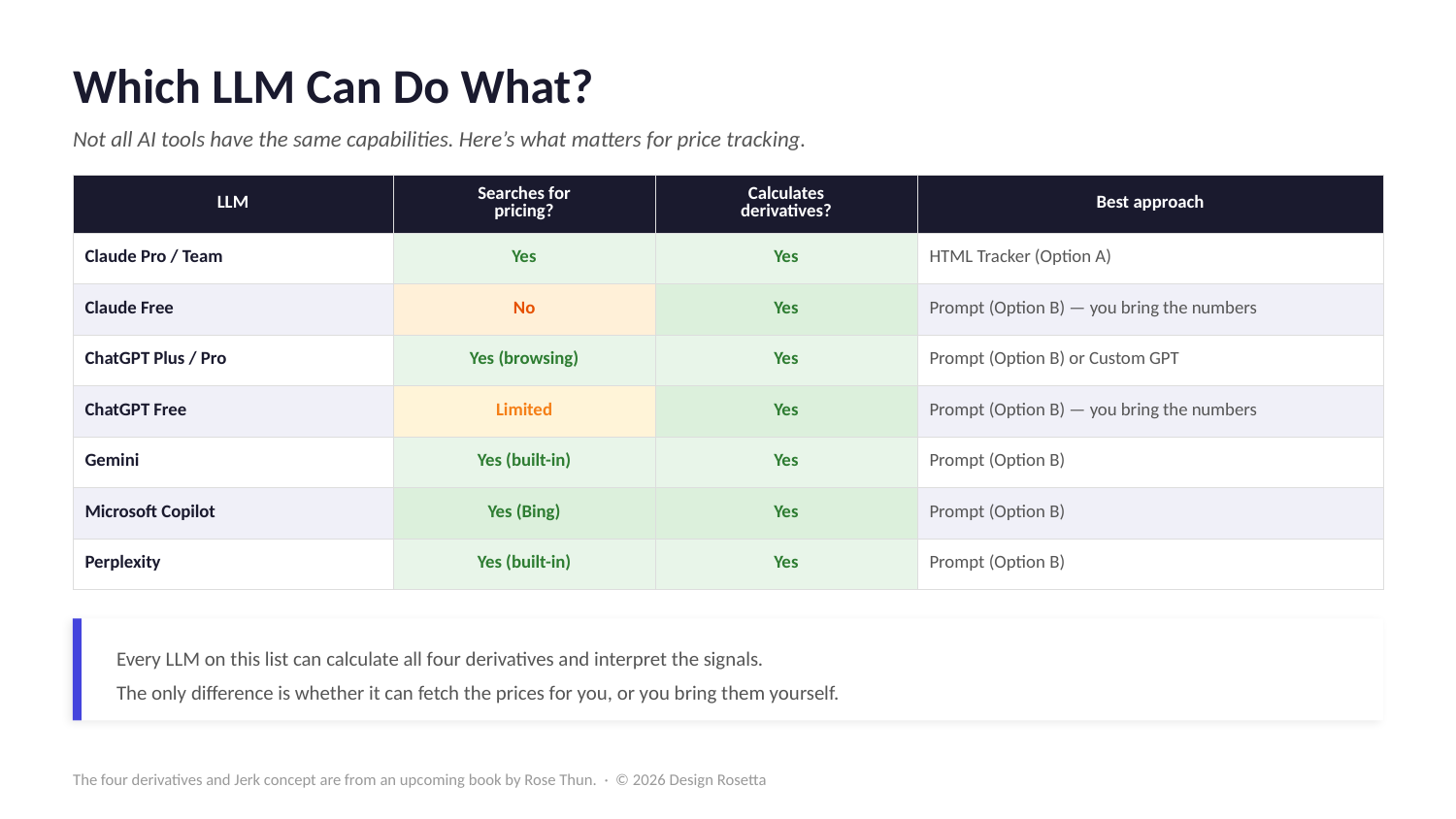

Which LLM Can Do What?
Not all AI tools have the same capabilities. Here’s what matters for price tracking.
| LLM | Searches for pricing? | Calculates derivatives? | Best approach |
| --- | --- | --- | --- |
| Claude Pro / Team | Yes | Yes | HTML Tracker (Option A) |
| Claude Free | No | Yes | Prompt (Option B) — you bring the numbers |
| ChatGPT Plus / Pro | Yes (browsing) | Yes | Prompt (Option B) or Custom GPT |
| ChatGPT Free | Limited | Yes | Prompt (Option B) — you bring the numbers |
| Gemini | Yes (built-in) | Yes | Prompt (Option B) |
| Microsoft Copilot | Yes (Bing) | Yes | Prompt (Option B) |
| Perplexity | Yes (built-in) | Yes | Prompt (Option B) |

Every LLM on this list can calculate all four derivatives and interpret the signals.
The only difference is whether it can fetch the prices for you, or you bring them yourself.
The four derivatives and Jerk concept are from an upcoming book by Rose Thun.  ·  © 2026 Design Rosetta